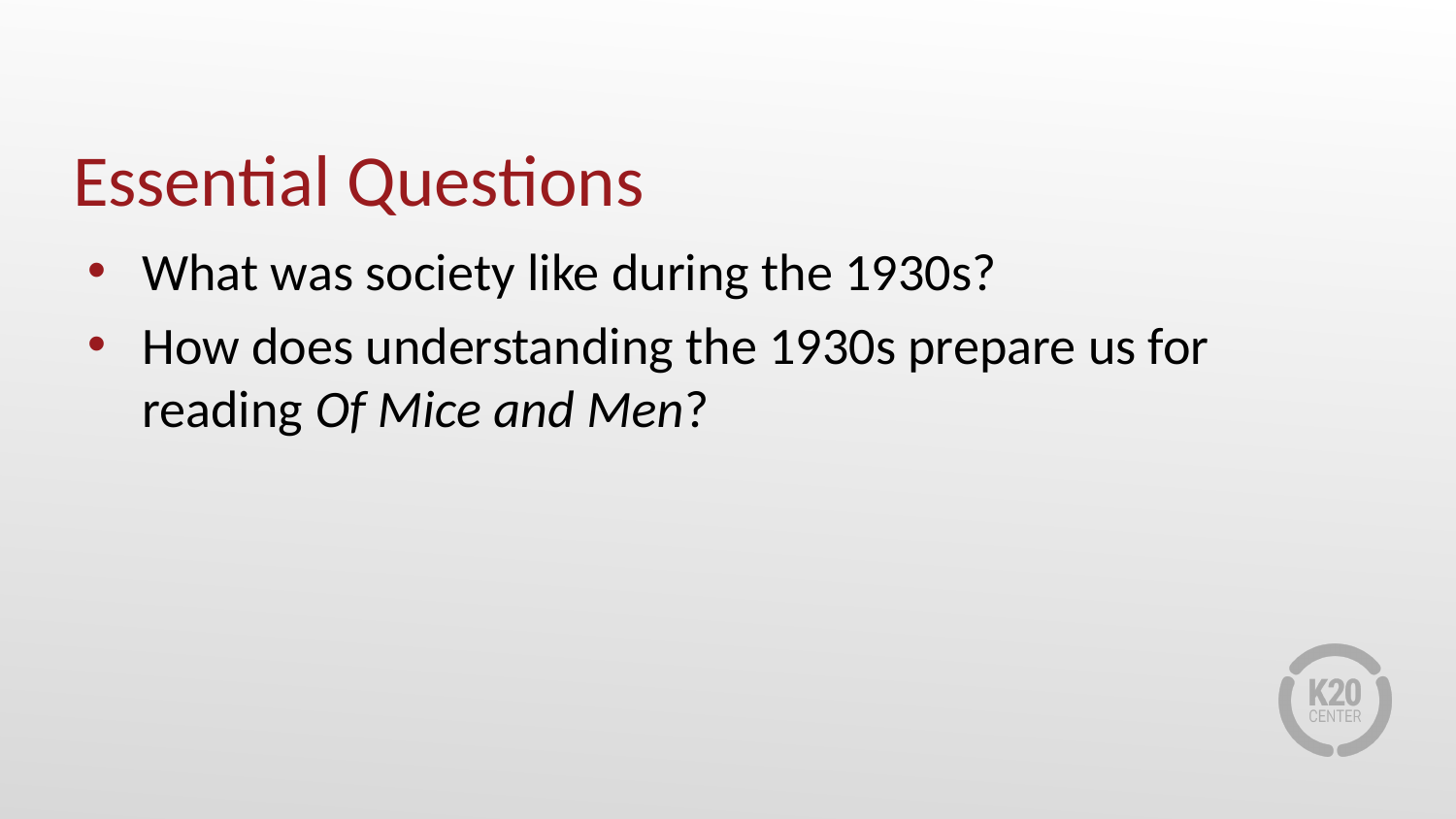

# Essential Questions
What was society like during the 1930s?
How does understanding the 1930s prepare us for reading Of Mice and Men?